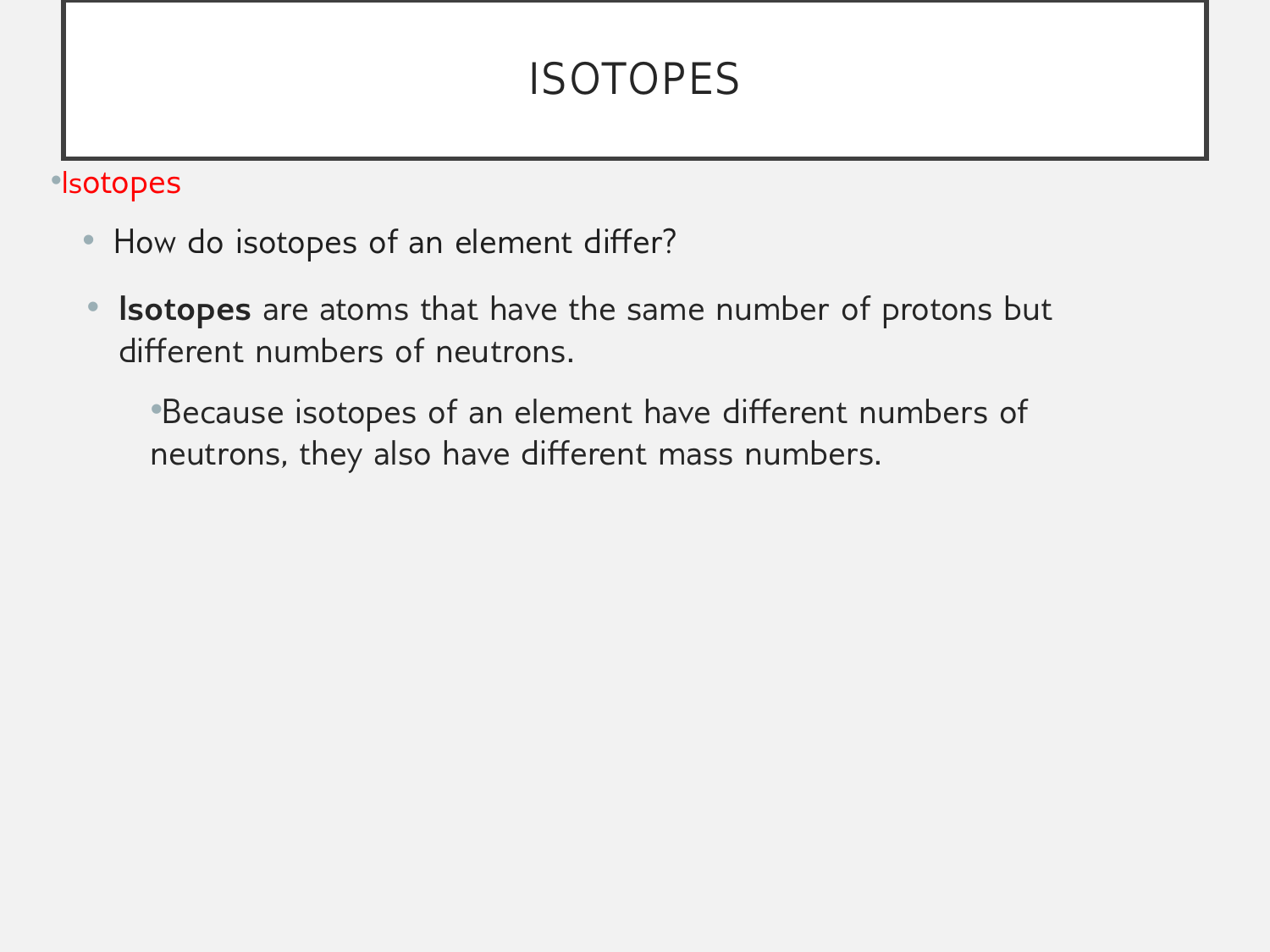

# isotopes
Isotopes
How do isotopes of an element differ?
Isotopes are atoms that have the same number of protons but different numbers of neutrons.
Because isotopes of an element have different numbers of neutrons, they also have different mass numbers.